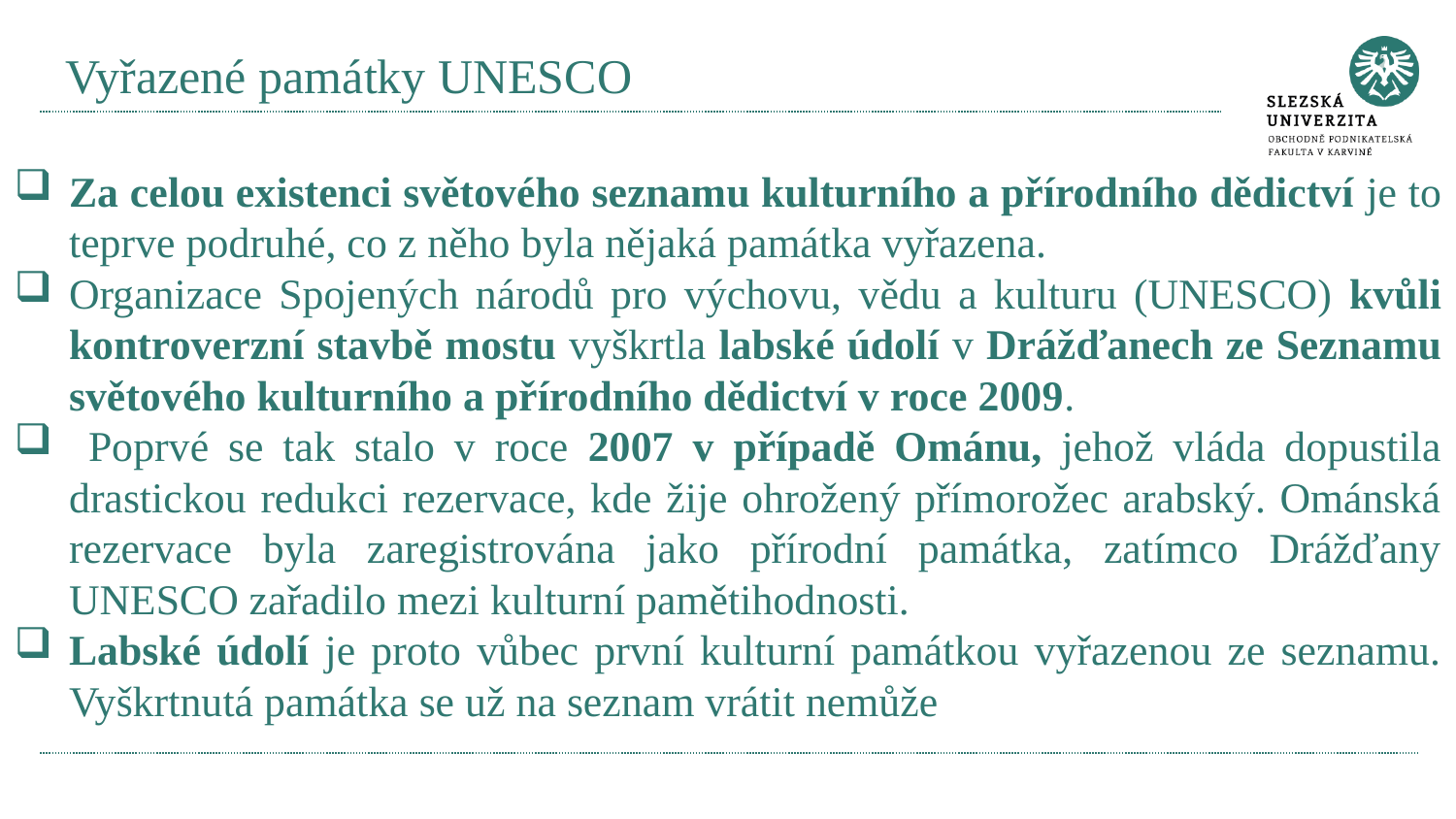

# Vyřazené památky UNESCO
Za celou existenci světového seznamu kulturního a přírodního dědictví je to teprve podruhé, co z něho byla nějaká památka vyřazena.
Organizace Spojených národů pro výchovu, vědu a kulturu (UNESCO) kvůli kontroverzní stavbě mostu vyškrtla labské údolí v Drážďanech ze Seznamu světového kulturního a přírodního dědictví v roce 2009.
 Poprvé se tak stalo v roce 2007 v případě Ománu, jehož vláda dopustila drastickou redukci rezervace, kde žije ohrožený přímorožec arabský. Ománská rezervace byla zaregistrována jako přírodní památka, zatímco Drážďany UNESCO zařadilo mezi kulturní pamětihodnosti.
Labské údolí je proto vůbec první kulturní památkou vyřazenou ze seznamu. Vyškrtnutá památka se už na seznam vrátit nemůže